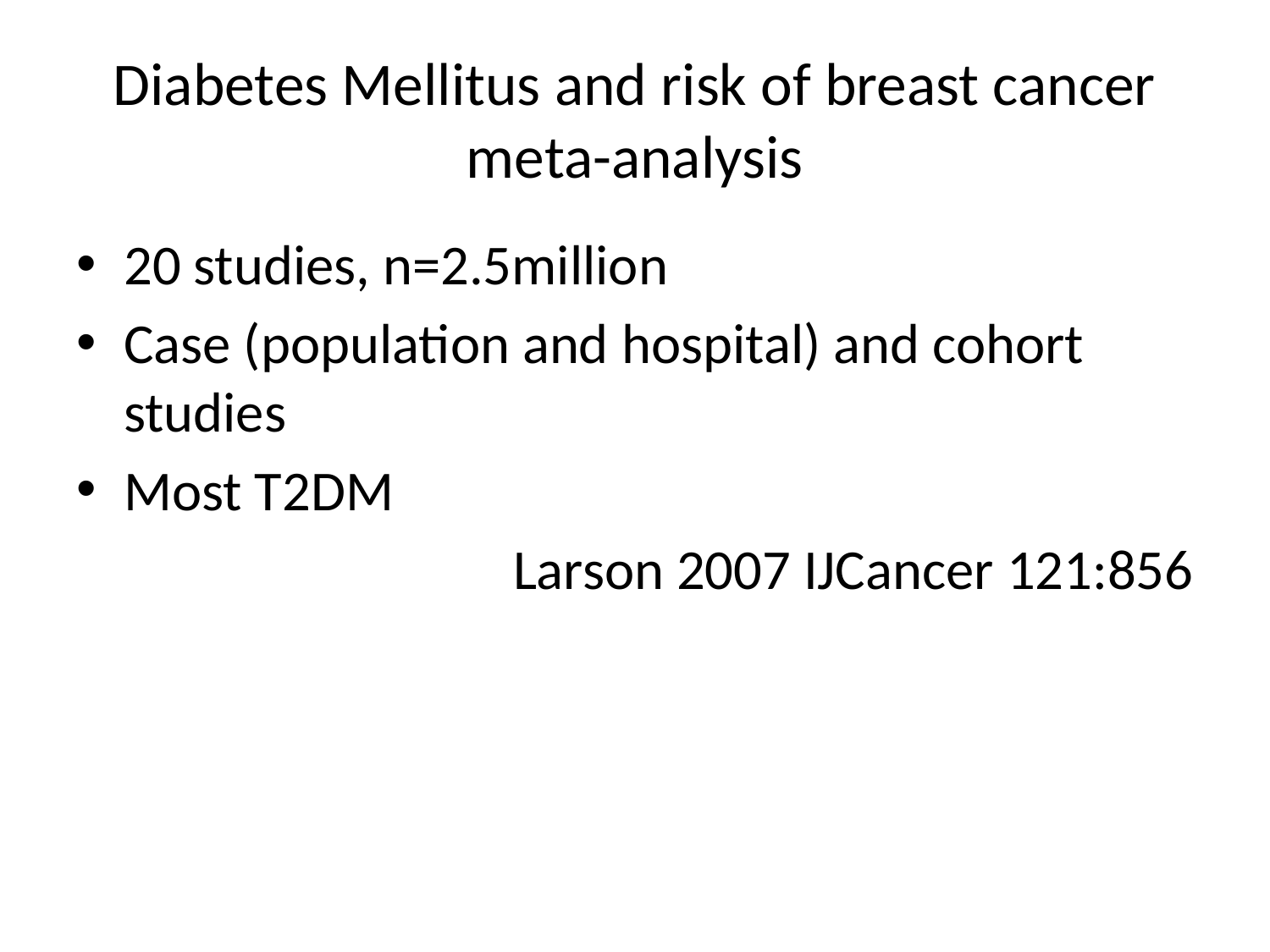

# Diabetes Mellitus and risk of breast cancer meta-analysis
20 studies, n=2.5million
Case (population and hospital) and cohort studies
Most T2DM
Larson 2007 IJCancer 121:856